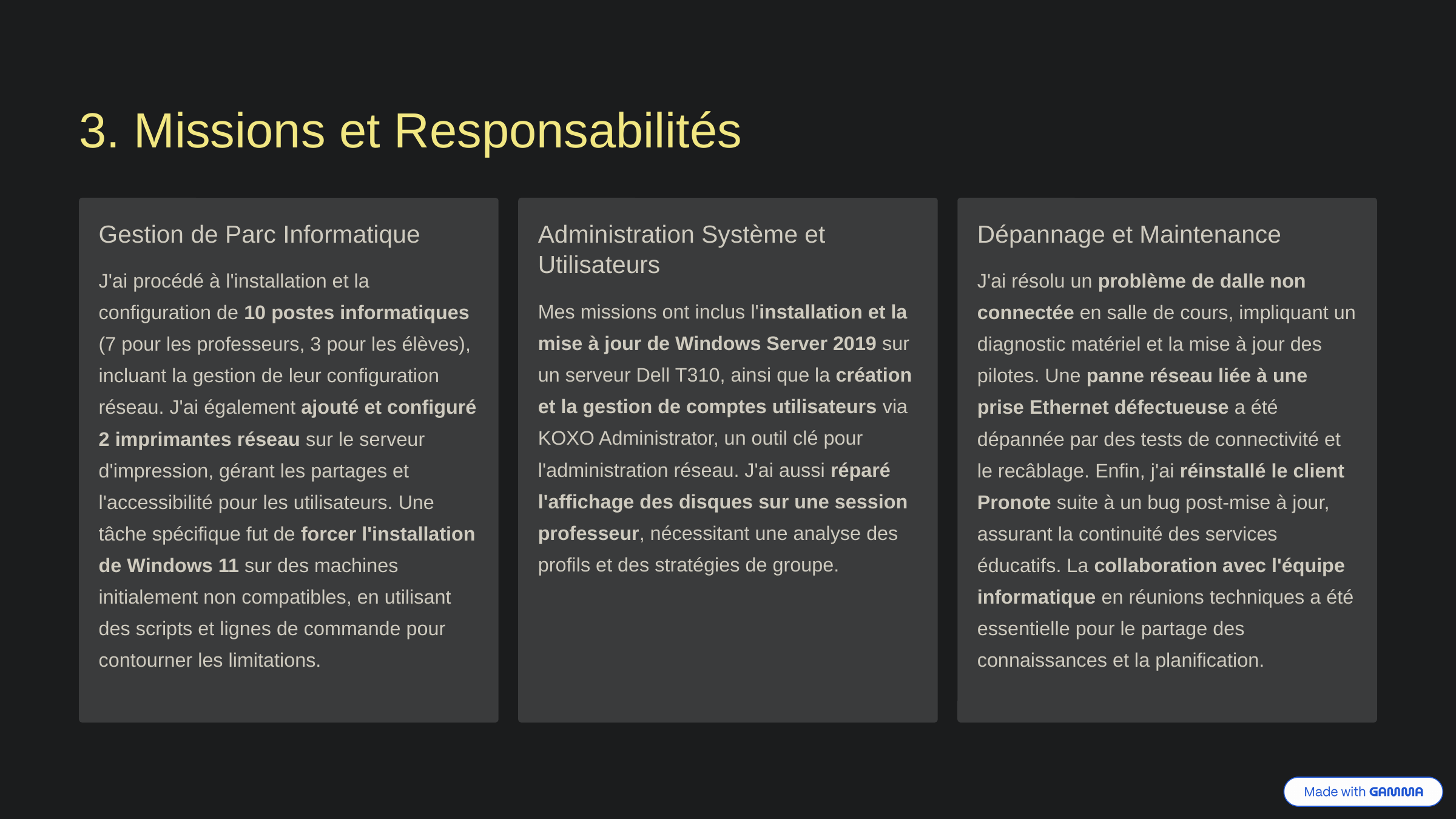

3. Missions et Responsabilités

Gestion de Parc Informatique
Administration Système et Utilisateurs
Dépannage et Maintenance
J'ai procédé à l'installation et la configuration de 10 postes informatiques (7 pour les professeurs, 3 pour les élèves), incluant la gestion de leur configuration réseau. J'ai également ajouté et configuré 2 imprimantes réseau sur le serveur d'impression, gérant les partages et l'accessibilité pour les utilisateurs. Une tâche spécifique fut de forcer l'installation de Windows 11 sur des machines initialement non compatibles, en utilisant des scripts et lignes de commande pour contourner les limitations.
J'ai résolu un problème de dalle non connectée en salle de cours, impliquant un diagnostic matériel et la mise à jour des pilotes. Une panne réseau liée à une prise Ethernet défectueuse a été dépannée par des tests de connectivité et le recâblage. Enfin, j'ai réinstallé le client Pronote suite à un bug post-mise à jour, assurant la continuité des services éducatifs. La collaboration avec l'équipe informatique en réunions techniques a été essentielle pour le partage des connaissances et la planification.
Mes missions ont inclus l'installation et la mise à jour de Windows Server 2019 sur un serveur Dell T310, ainsi que la création et la gestion de comptes utilisateurs via KOXO Administrator, un outil clé pour l'administration réseau. J'ai aussi réparé l'affichage des disques sur une session professeur, nécessitant une analyse des profils et des stratégies de groupe.